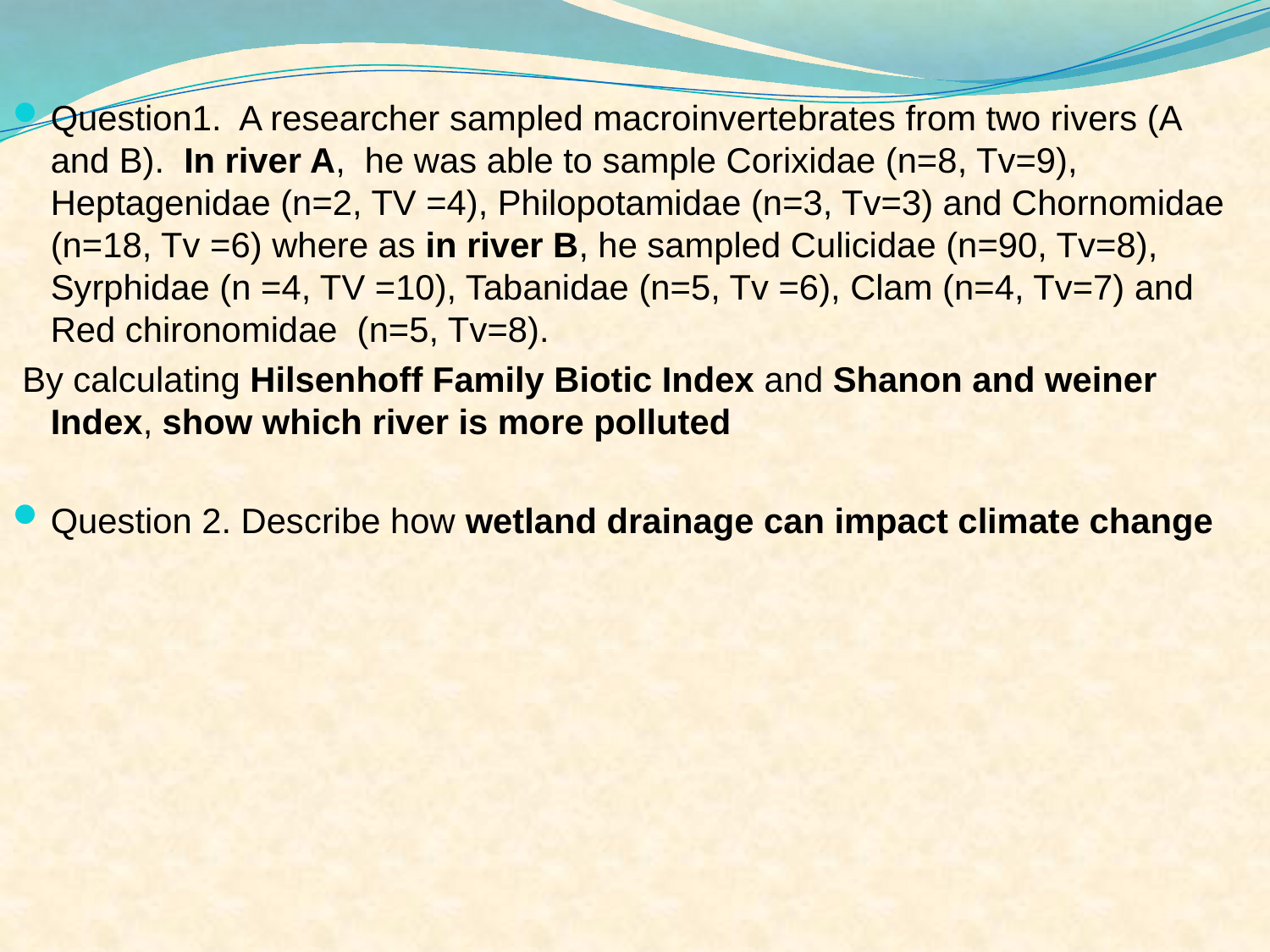

Question1.  A researcher sampled macroinvertebrates from two rivers (A and B).  In river A,  he was able to sample Corixidae (n=8, Tv=9), Heptagenidae (n=2, TV =4), Philopotamidae (n=3, Tv=3) and Chornomidae (n=18, Tv =6) where as in river B, he sampled Culicidae (n=90, Tv=8), Syrphidae (n =4, TV =10), Tabanidae (n=5, Tv =6), Clam (n=4, Tv=7) and Red chironomidae  (n=5, Tv=8).
 By calculating Hilsenhoff Family Biotic Index and Shanon and weiner Index, show which river is more polluted

Question 2. Describe how wetland drainage can impact climate change